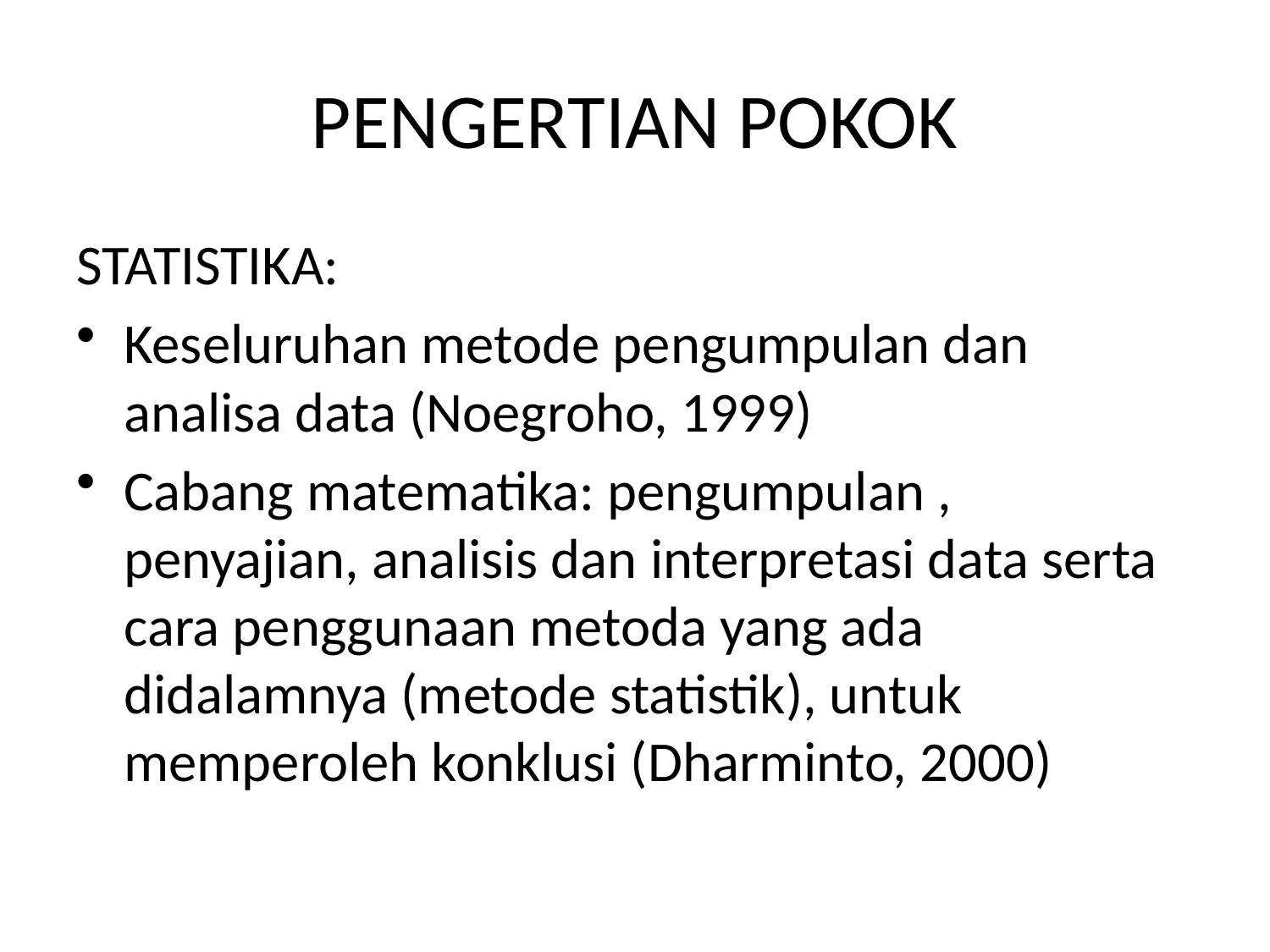

# PENGERTIAN POKOK
STATISTIKA:
Keseluruhan metode pengumpulan dan analisa data (Noegroho, 1999)
Cabang matematika: pengumpulan , penyajian, analisis dan interpretasi data serta cara penggunaan metoda yang ada didalamnya (metode statistik), untuk memperoleh konklusi (Dharminto, 2000)